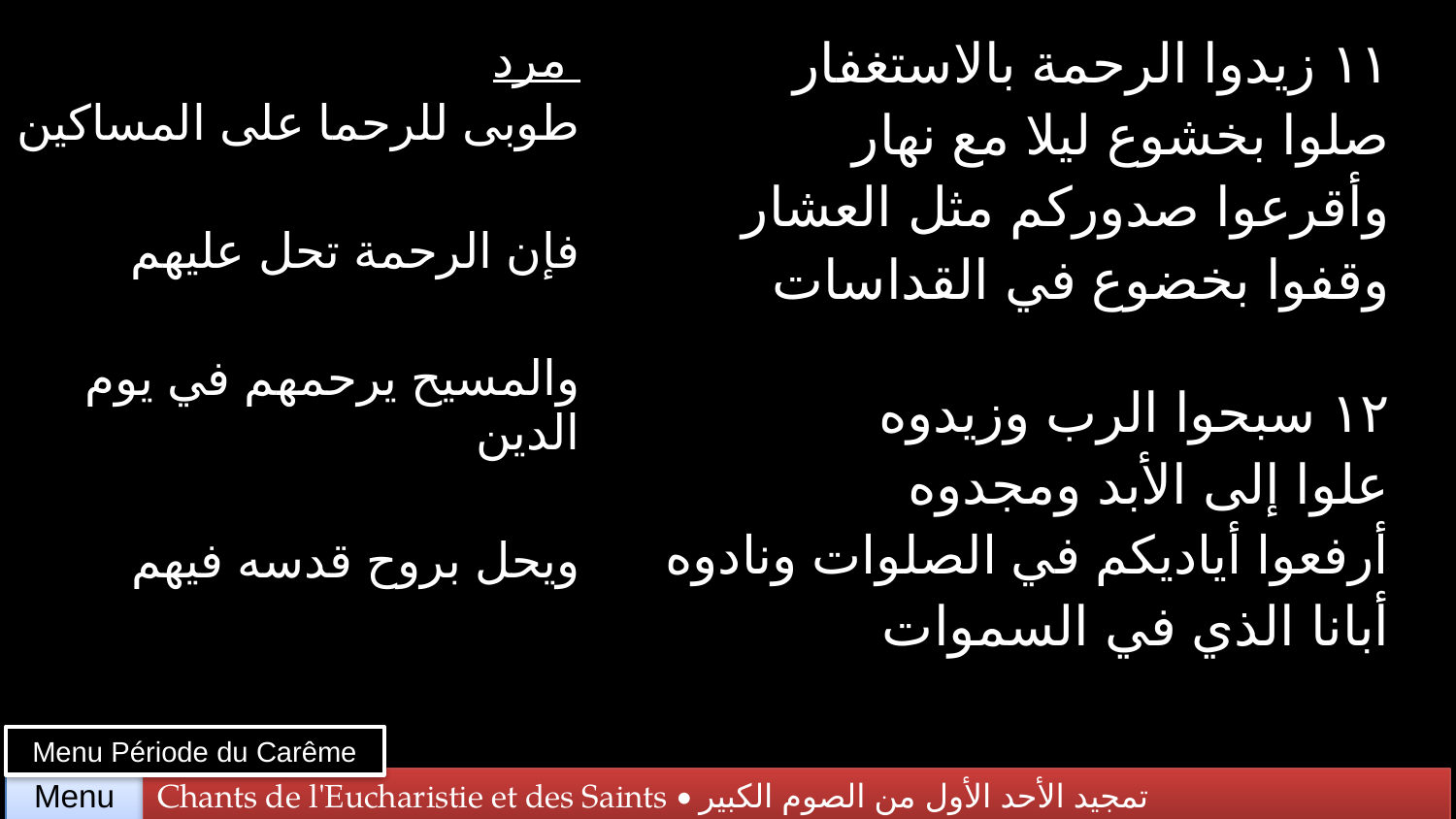

| مرد طوبى للرحما على المساكين فإن الرحمة تحل عليهم والمسيح يرحمهم في يوم الدين ويحل بروح قدسه فيهم | ١١ زيدوا الرحمة بالاستغفار صلوا بخشوع ليلا مع نهار وأقرعوا صدوركم مثل العشار وقفوا بخضوع في القداسات |
| --- | --- |
|  | ١٢ سبحوا الرب وزيدوه علوا إلى الأبد ومجدوه أرفعوا أياديكم في الصلوات ونادوه أبانا الذي في السموات |

Menu Période du Carême
Chants de l'Eucharistie et des Saints • تمجيد الأحد الأول من الصوم الكبير
Menu